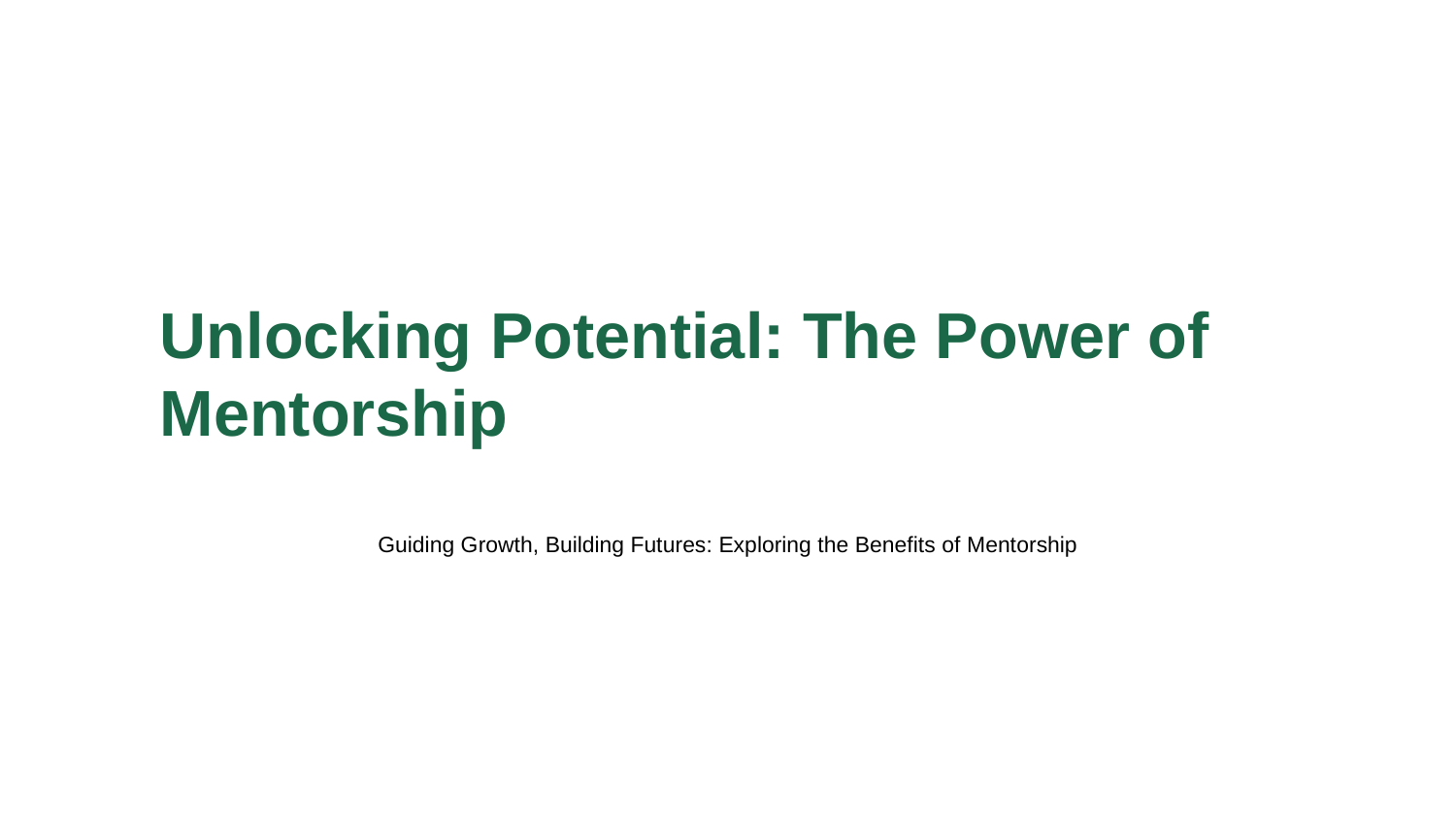

Unlocking Potential: The Power of Mentorship

Guiding Growth, Building Futures: Exploring the Benefits of Mentorship